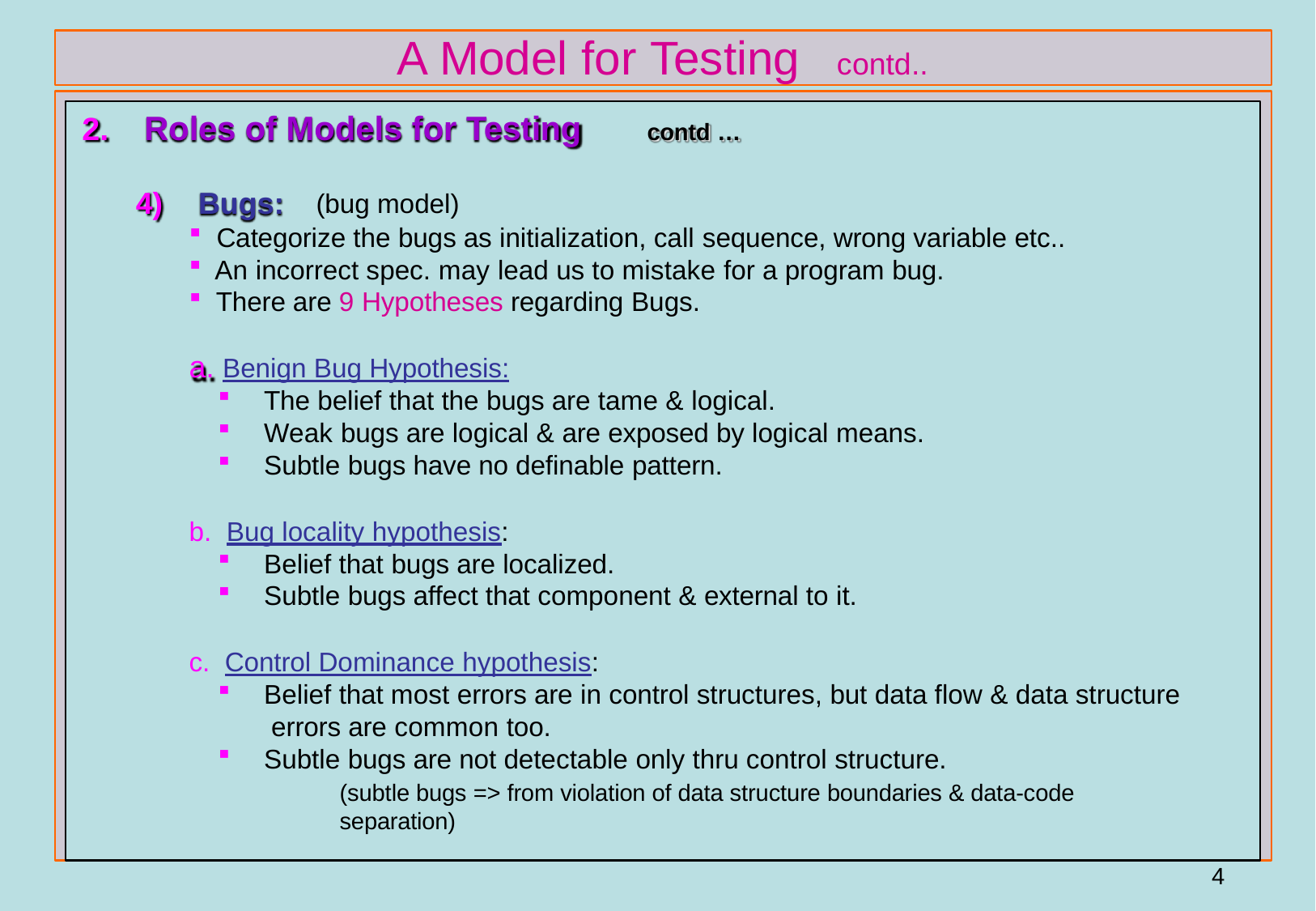

# A Model for Testing

contd..

2.	Roles of Models for Testing

contd …

4)	Bugs:
(bug model)
Categorize the bugs as initialization, call sequence, wrong variable etc..
An incorrect spec. may lead us to mistake for a program bug.
There are 9 Hypotheses regarding Bugs.

Benign Bug Hypothesis:
The belief that the bugs are tame & logical.
Weak bugs are logical & are exposed by logical means.
Subtle bugs have no definable pattern.

Bug locality hypothesis:
Belief that bugs are localized.
Subtle bugs affect that component & external to it.

Control Dominance hypothesis:
Belief that most errors are in control structures, but data flow & data structure  errors are common too.
Subtle bugs are not detectable only thru control structure.
(subtle bugs => from violation of data structure boundaries & data-code separation)

24